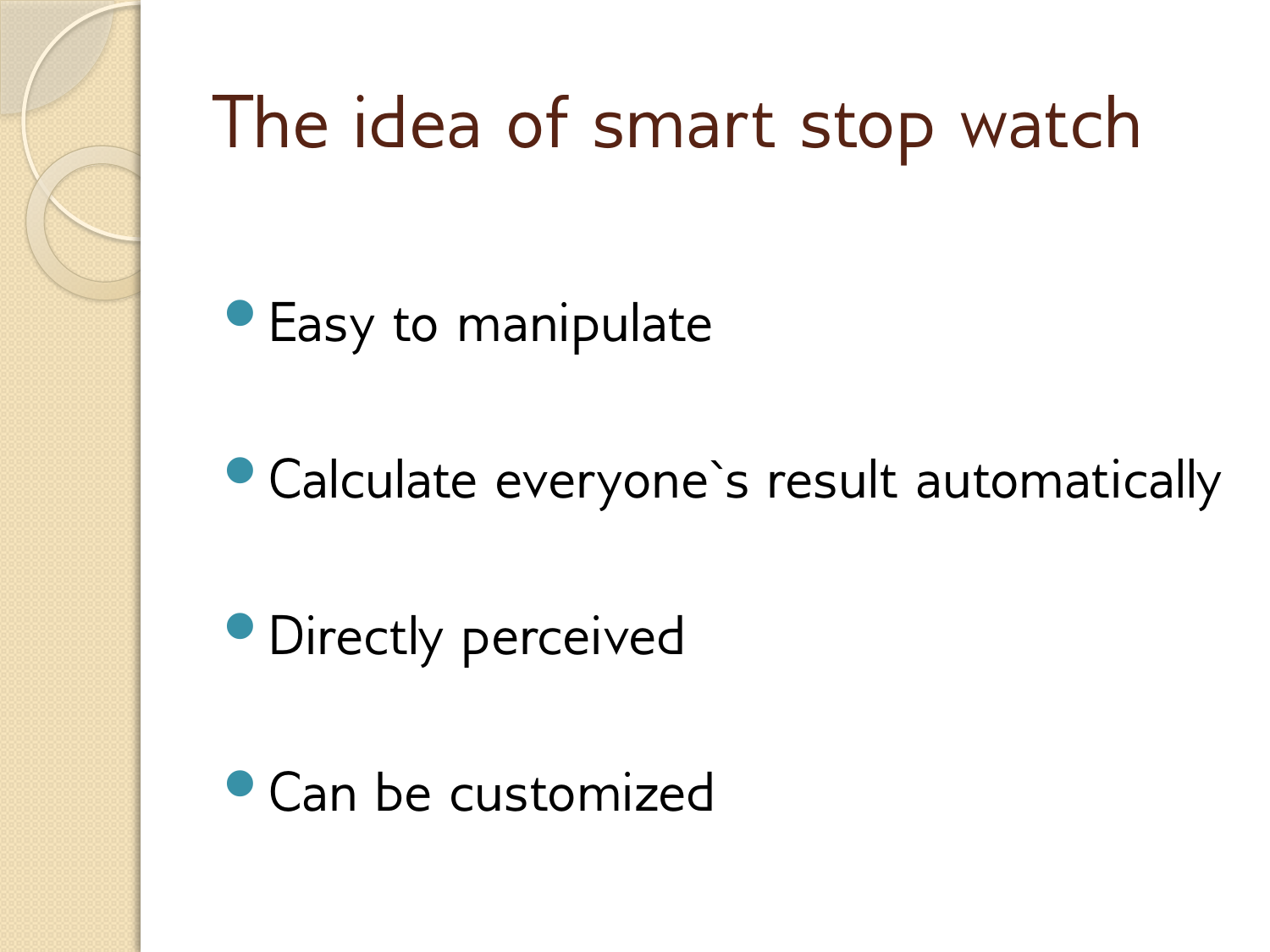

# The idea of smart stop watch

Easy to manipulate

Calculate everyone`s result automatically

Directly perceived

Can be customized